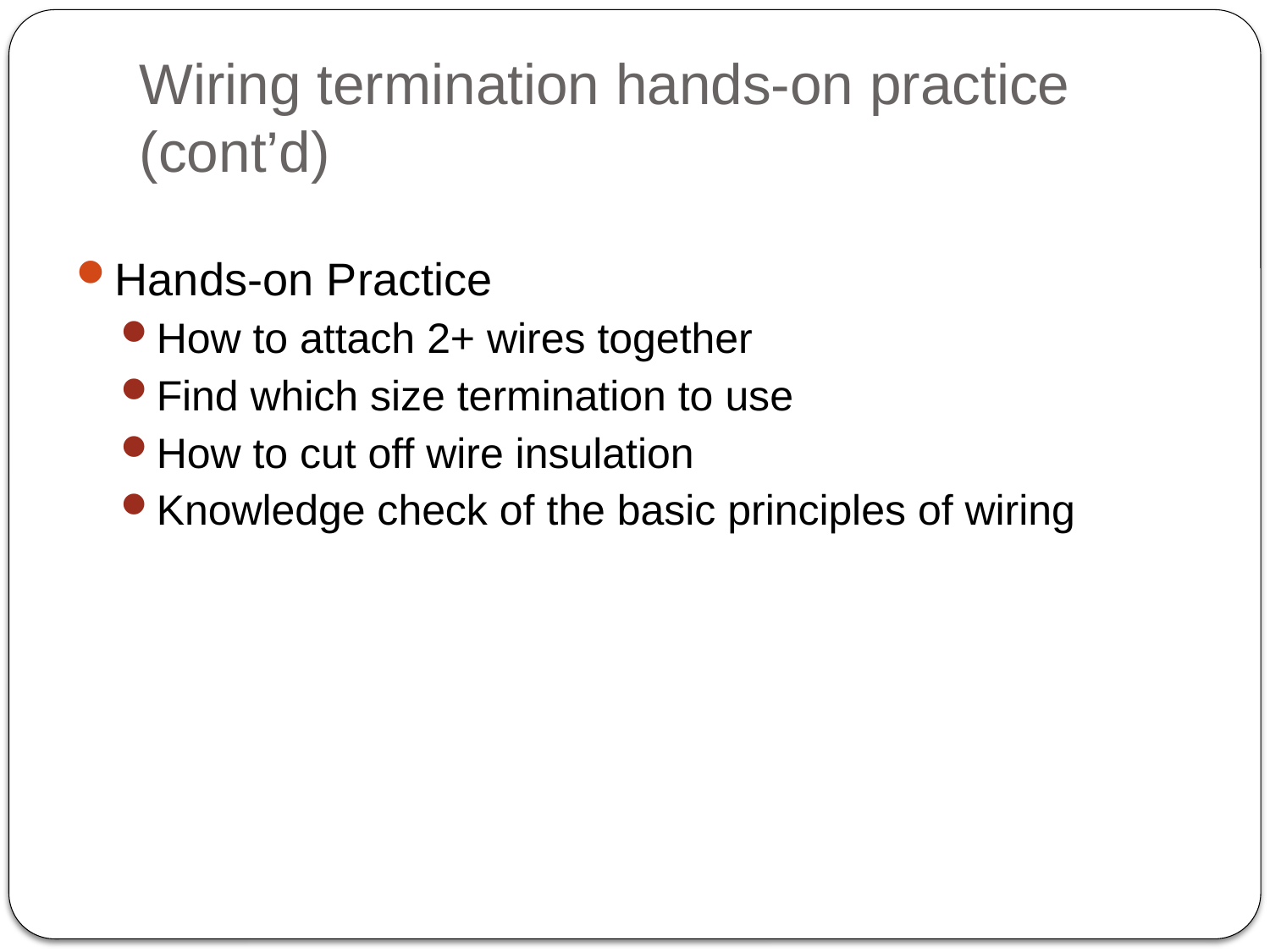

# Wiring termination hands-on practice (cont’d)
Hands-on Practice
How to attach 2+ wires together
Find which size termination to use
How to cut off wire insulation
Knowledge check of the basic principles of wiring